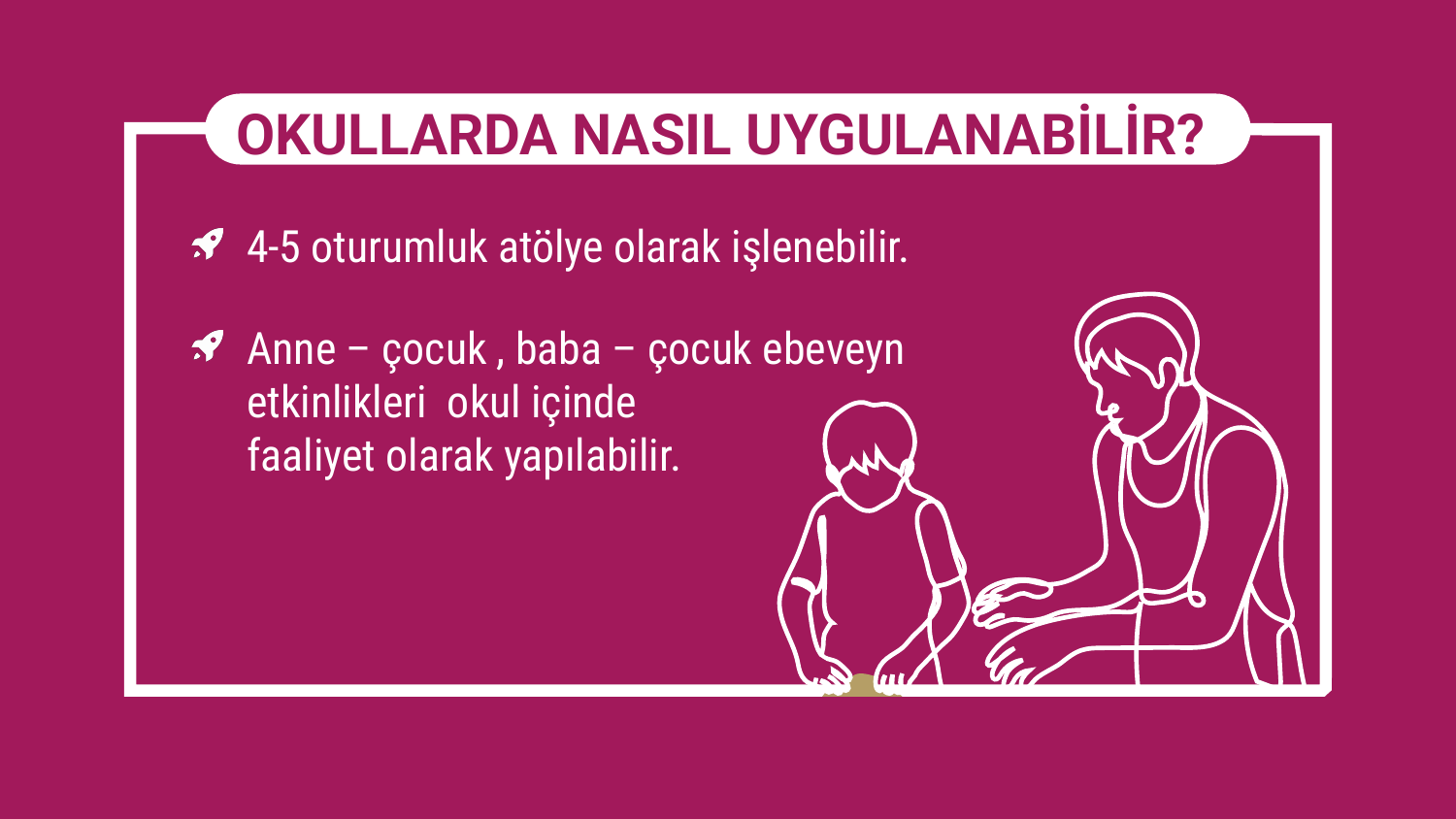

OKULLARDA NASIL UYGULANABİLİR?
4-5 oturumluk atölye olarak işlenebilir.
Anne – çocuk , baba – çocuk ebeveyn
etkinlikleri  okul içinde
faaliyet olarak yapılabilir.